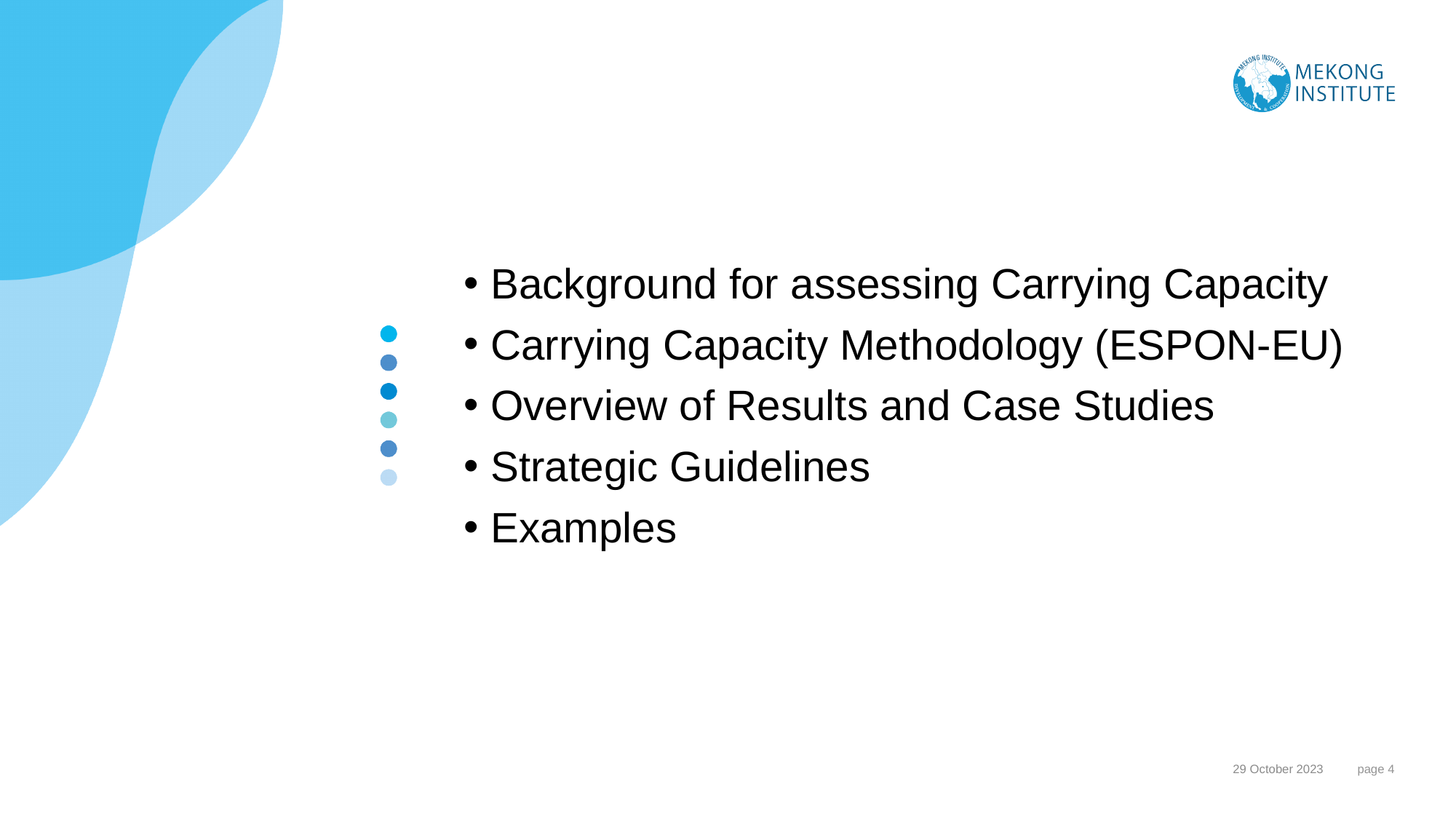

Background for assessing Carrying Capacity
Carrying Capacity Methodology (ESPON-EU)
Overview of Results and Case Studies
Strategic Guidelines
Examples
#
29 October 2023
 page 4